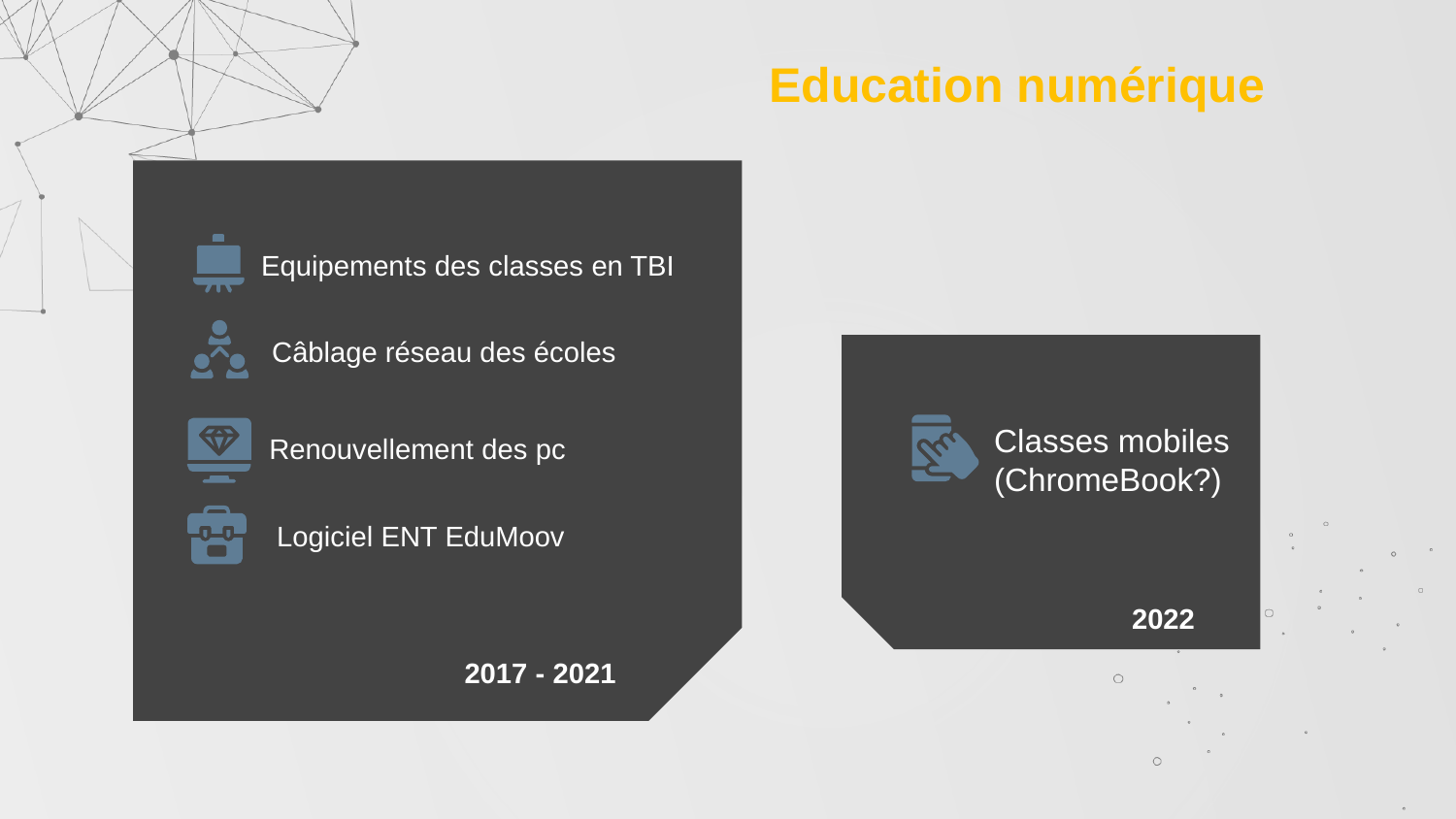

# Education numérique

Equipements des classes en TBI

Câblage réseau des écoles
Classes mobiles
(ChromeBook?)

Renouvellement des pc

Logiciel ENT EduMoov

2022
2017 - 2021